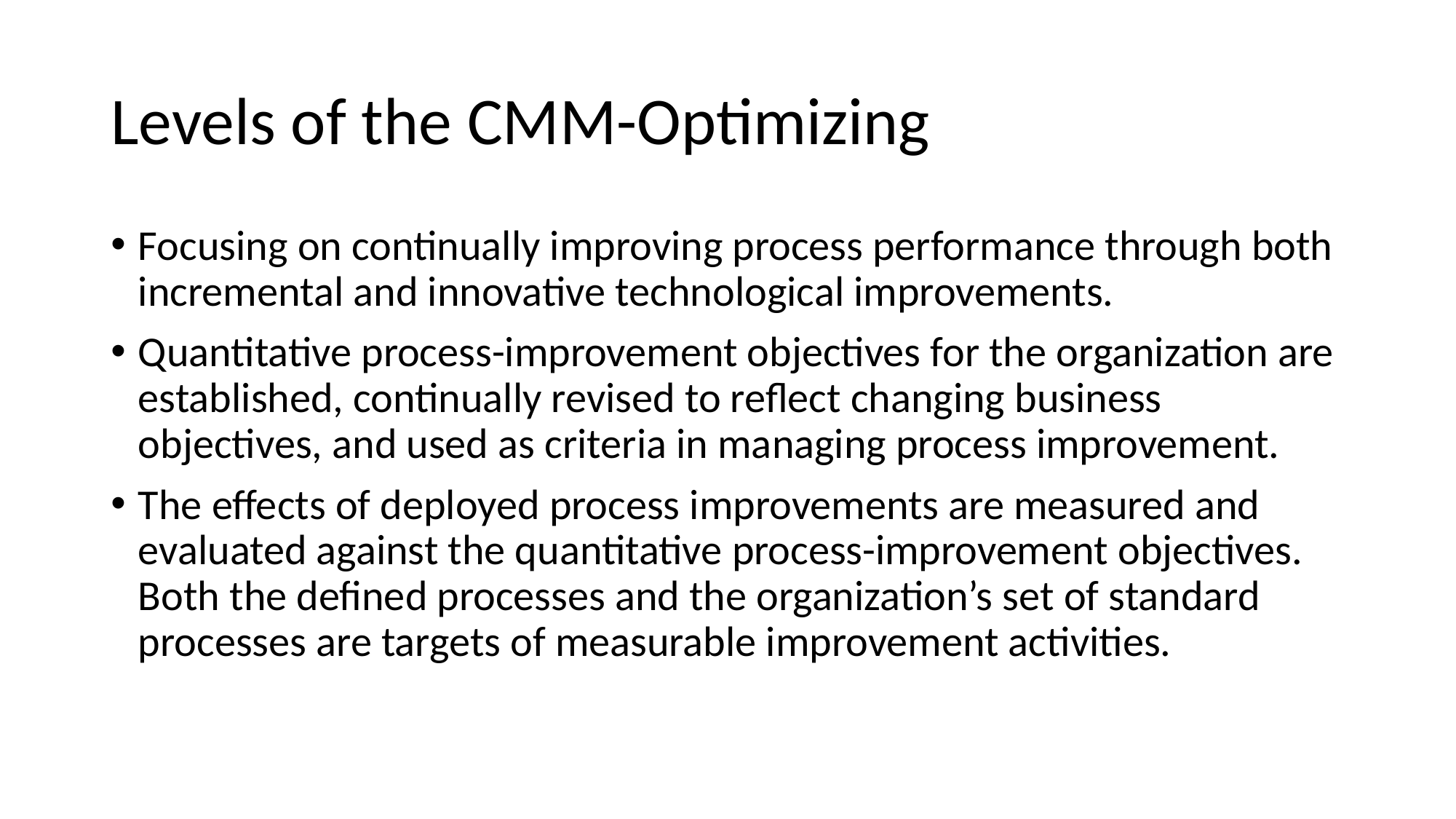

# Levels of the CMM-Optimizing
Focusing on continually improving process performance through both incremental and innovative technological improvements.
Quantitative process-improvement objectives for the organization are established, continually revised to reflect changing business objectives, and used as criteria in managing process improvement.
The effects of deployed process improvements are measured and evaluated against the quantitative process-improvement objectives. Both the defined processes and the organization’s set of standard processes are targets of measurable improvement activities.